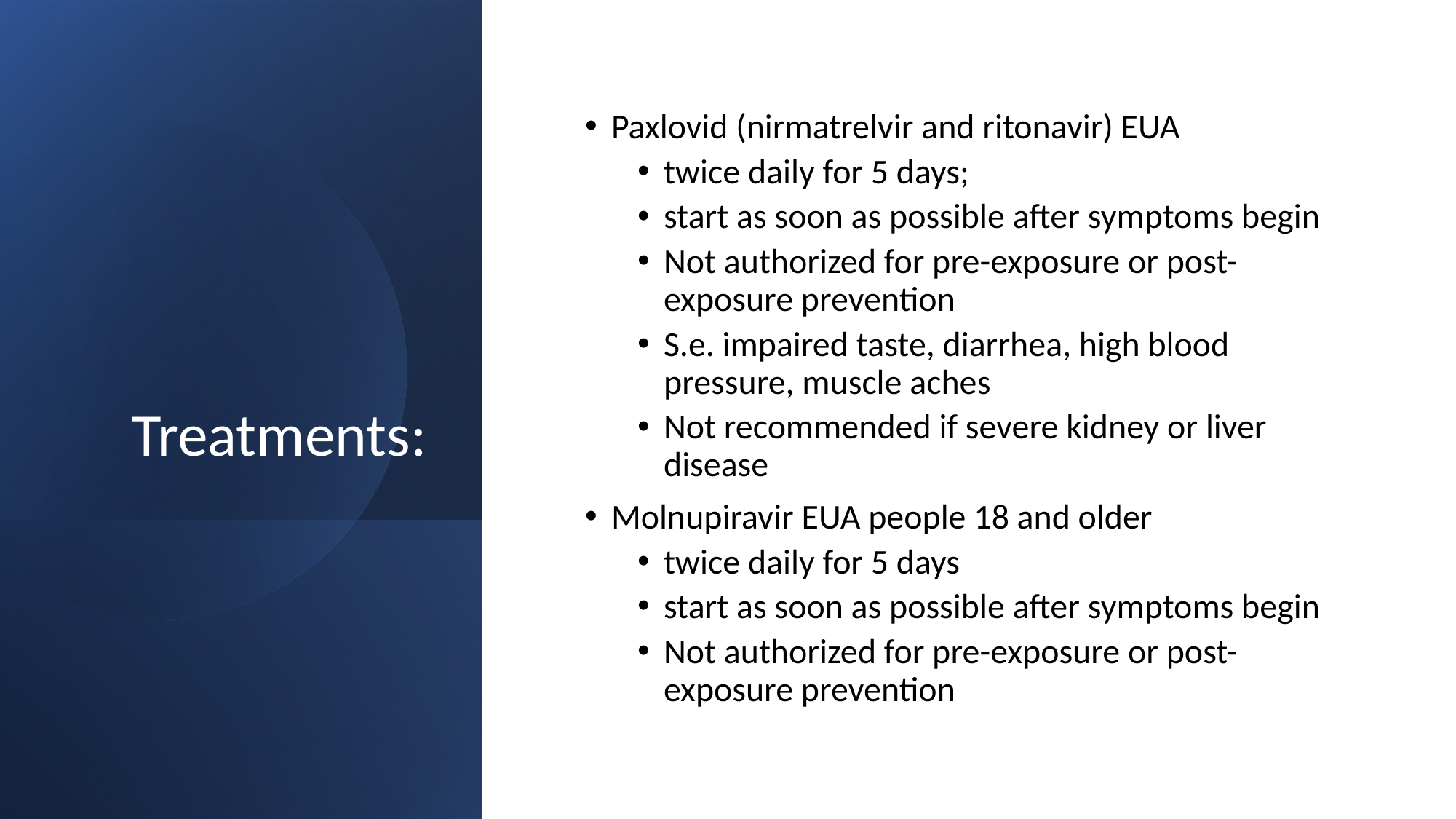

# Treatments:
Paxlovid (nirmatrelvir and ritonavir) EUA
twice daily for 5 days;
start as soon as possible after symptoms begin
Not authorized for pre-exposure or post-exposure prevention
S.e. impaired taste, diarrhea, high blood pressure, muscle aches
Not recommended if severe kidney or liver disease
Molnupiravir EUA people 18 and older
twice daily for 5 days
start as soon as possible after symptoms begin
Not authorized for pre-exposure or post-exposure prevention